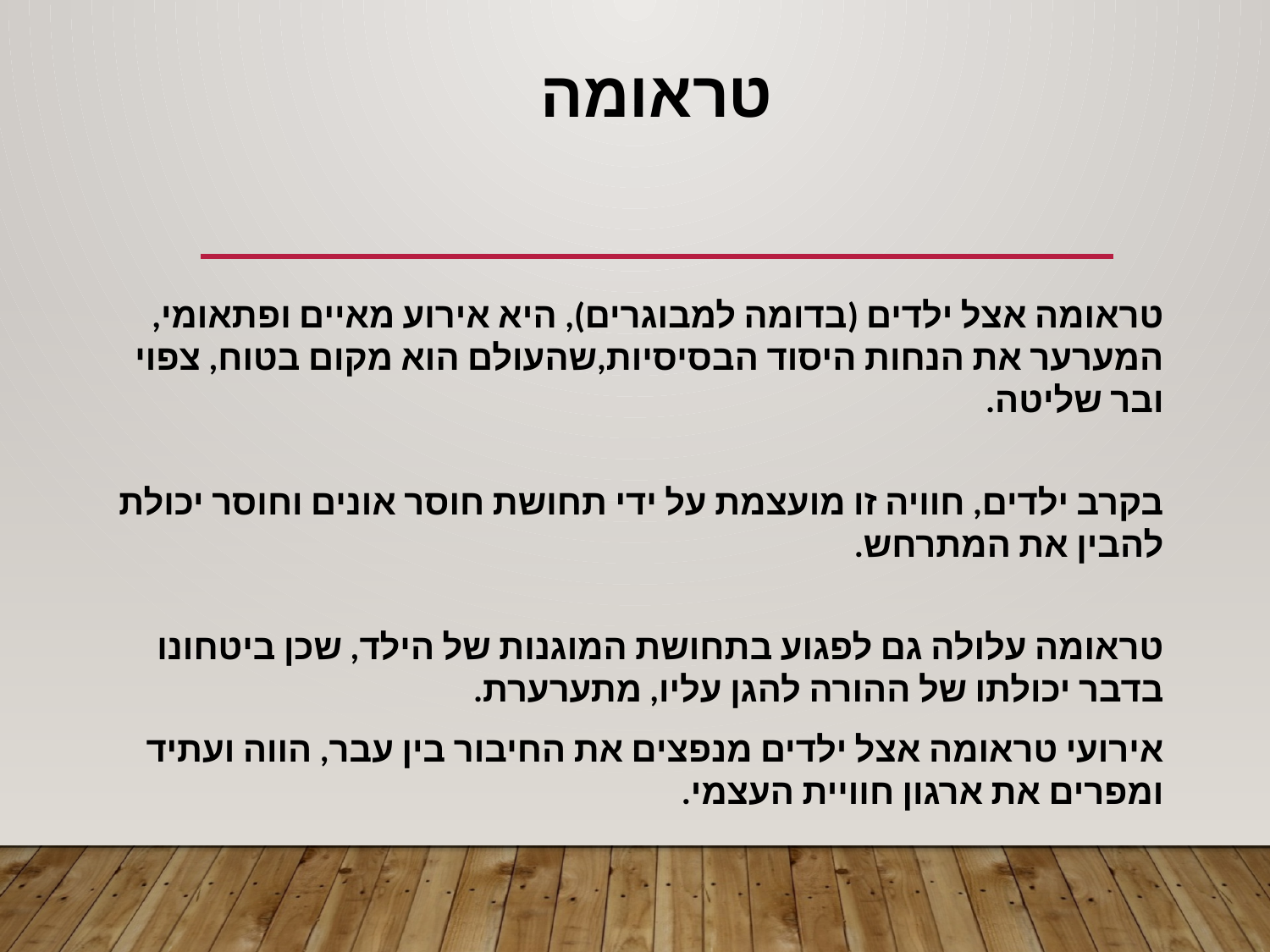

# טראומה
טראומה אצל ילדים (בדומה למבוגרים), היא אירוע מאיים ופתאומי, המערער את הנחות היסוד הבסיסיות,שהעולם הוא מקום בטוח, צפוי ובר שליטה.
בקרב ילדים, חוויה זו מועצמת על ידי תחושת חוסר אונים וחוסר יכולת להבין את המתרחש.
טראומה עלולה גם לפגוע בתחושת המוגנות של הילד, שכן ביטחונו בדבר יכולתו של ההורה להגן עליו, מתערערת.
אירועי טראומה אצל ילדים מנפצים את החיבור בין עבר, הווה ועתיד ומפרים את ארגון חוויית העצמי.